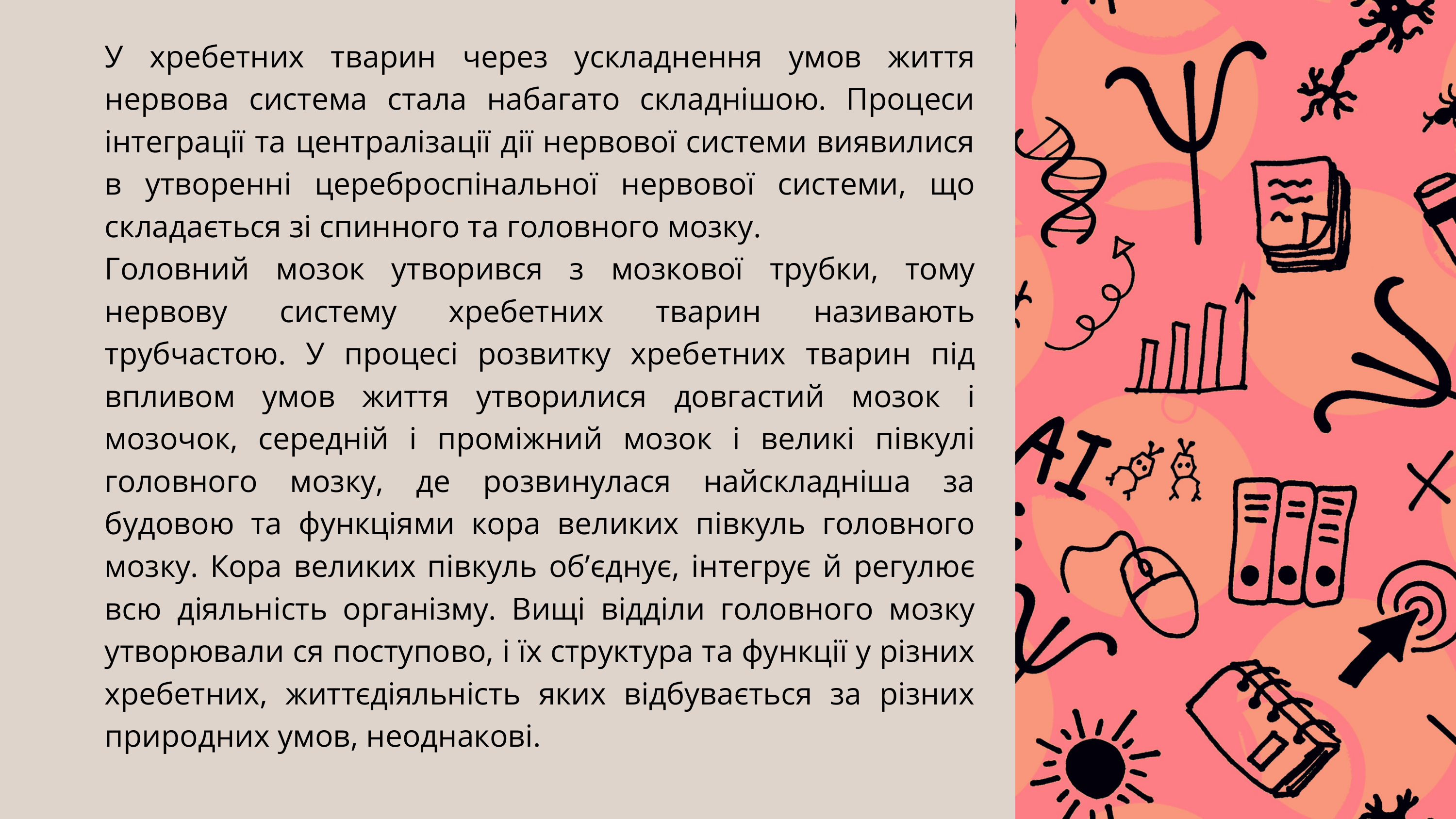

У хребетних тварин через ускладнення умов життя нервова система стала набагато складнішою. Процеси інтеграції та централізації дії нервової системи виявилися в утворенні цереброспінальної нервової системи, що складається зі спинного та головного мозку.
Головний мозок утворився з мозкової трубки, тому нервову систему хребетних тварин називають трубчастою. У процесі розвитку хребетних тварин під впливом умов життя утворилися довгастий мозок і мозочок, середній і проміжний мозок і великі півкулі головного мозку, де розвинулася найскладніша за будовою та функціями кора великих півкуль головного мозку. Кора великих півкуль об’єднує, інтегрує й регулює всю діяльність організму. Вищі відділи головного мозку утворювали ся поступово, і їх структура та функції у різних хребетних, життєдіяльність яких відбувається за різних природних умов, неоднакові.